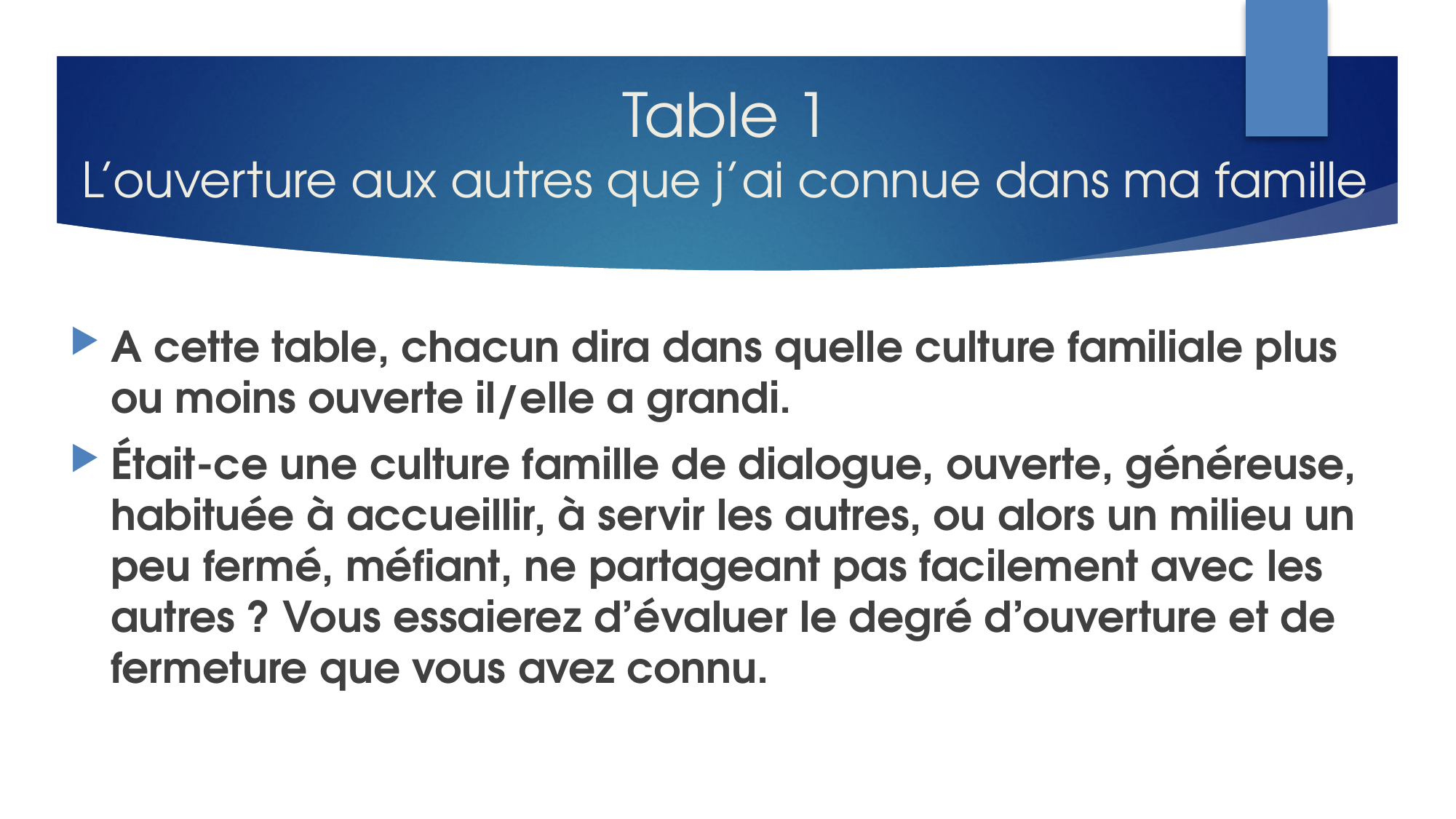

# Table 1 L’ouverture aux autres que j’ai connue dans ma famille
A cette table, chacun dira dans quelle culture familiale plus ou moins ouverte il/elle a grandi.
Était-ce une culture famille de dialogue, ouverte, généreuse, habituée à accueillir, à servir les autres, ou alors un milieu un peu fermé, méfiant, ne partageant pas facilement avec les autres ? Vous essaierez d’évaluer le degré d’ouverture et de fermeture que vous avez connu.